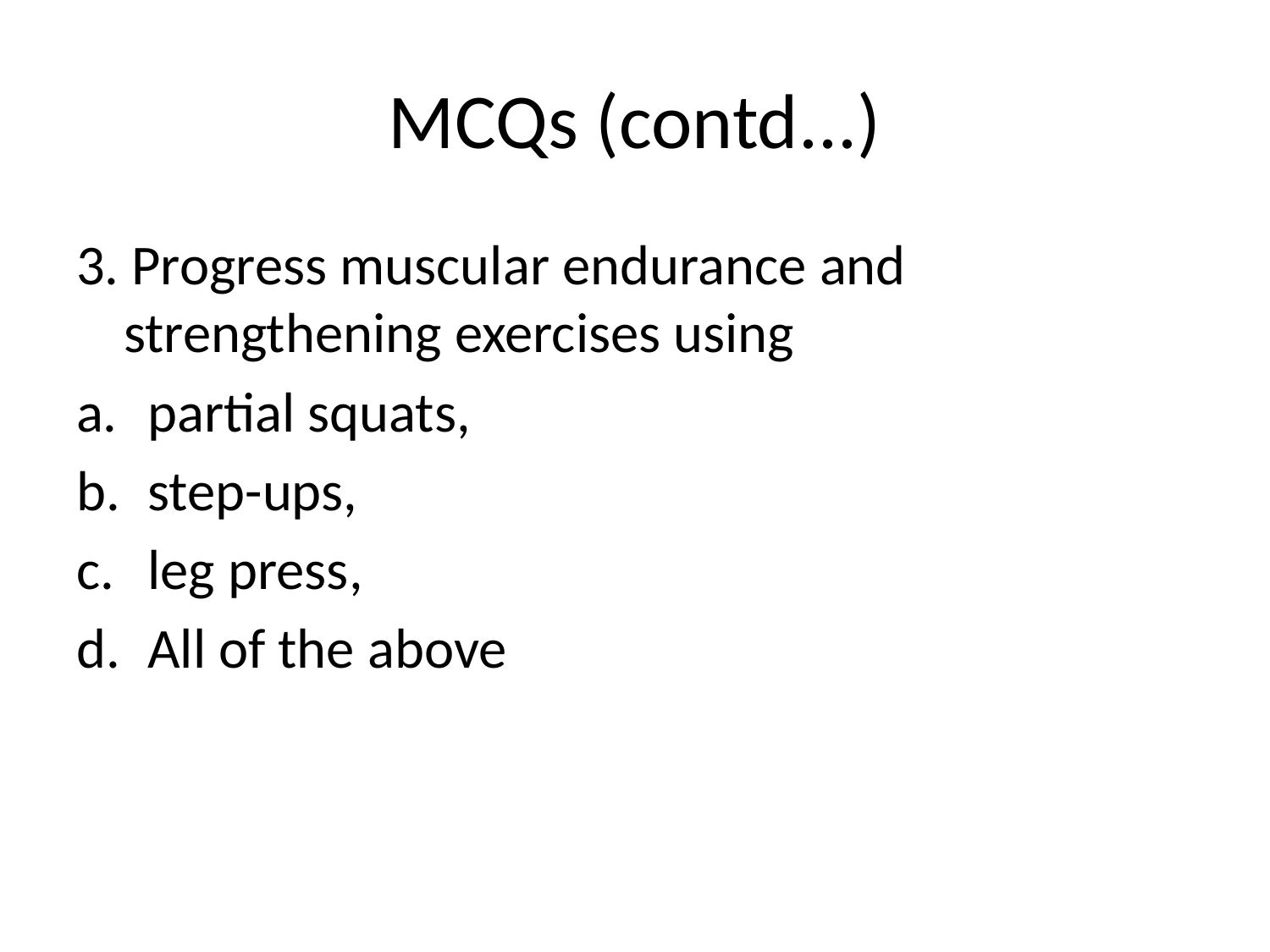

# MCQs (contd...)
3. Progress muscular endurance and strengthening exercises using
partial squats,
step-ups,
leg press,
All of the above